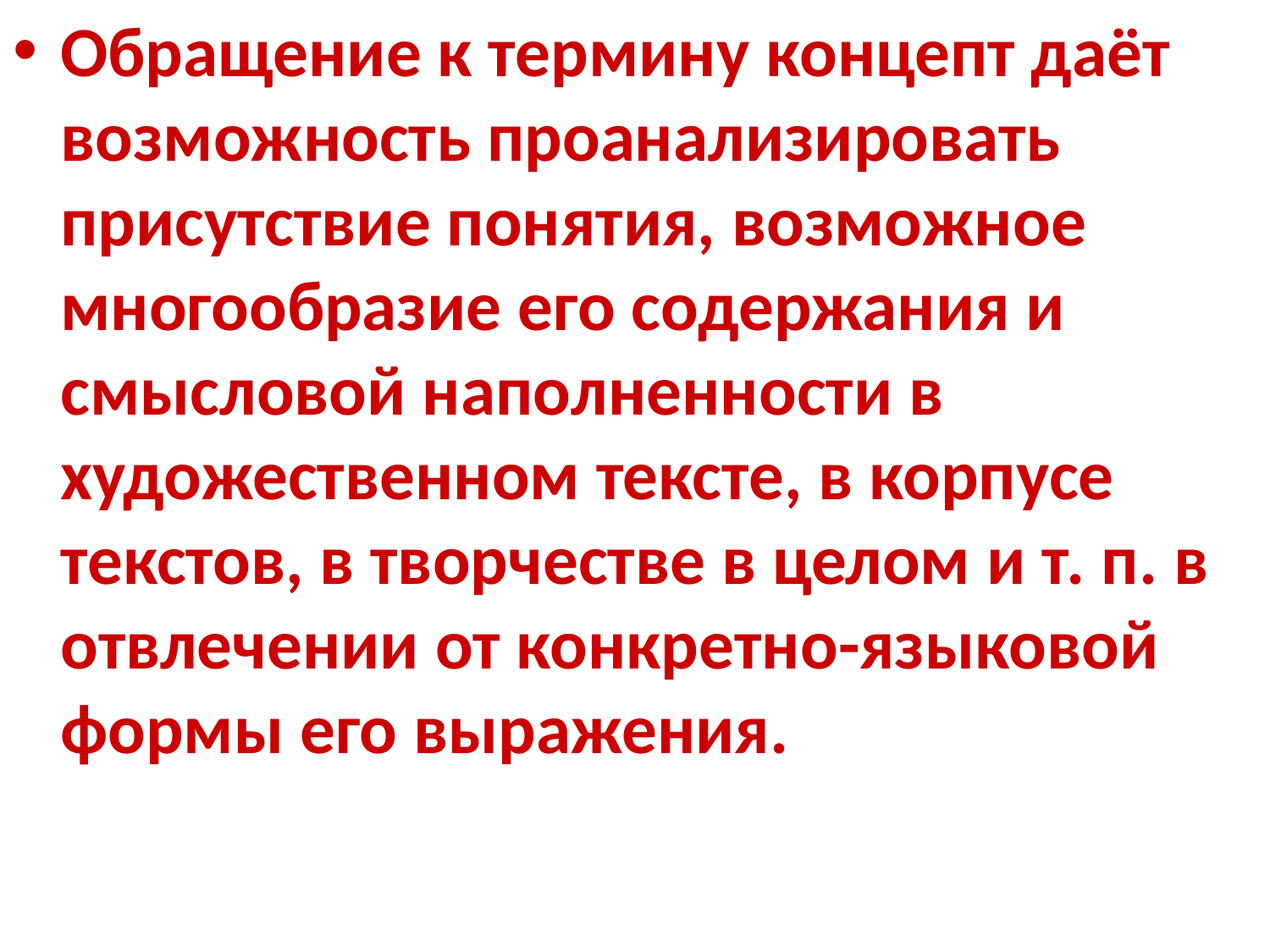

Обращение к термину концепт даёт возможность проанализировать присутствие понятия, возможное многообразие его содержания и смысловой наполненности в художественном тексте, в корпусе текстов, в творчестве в целом и т. п. в отвлечении от конкретно-языковой формы его выражения.